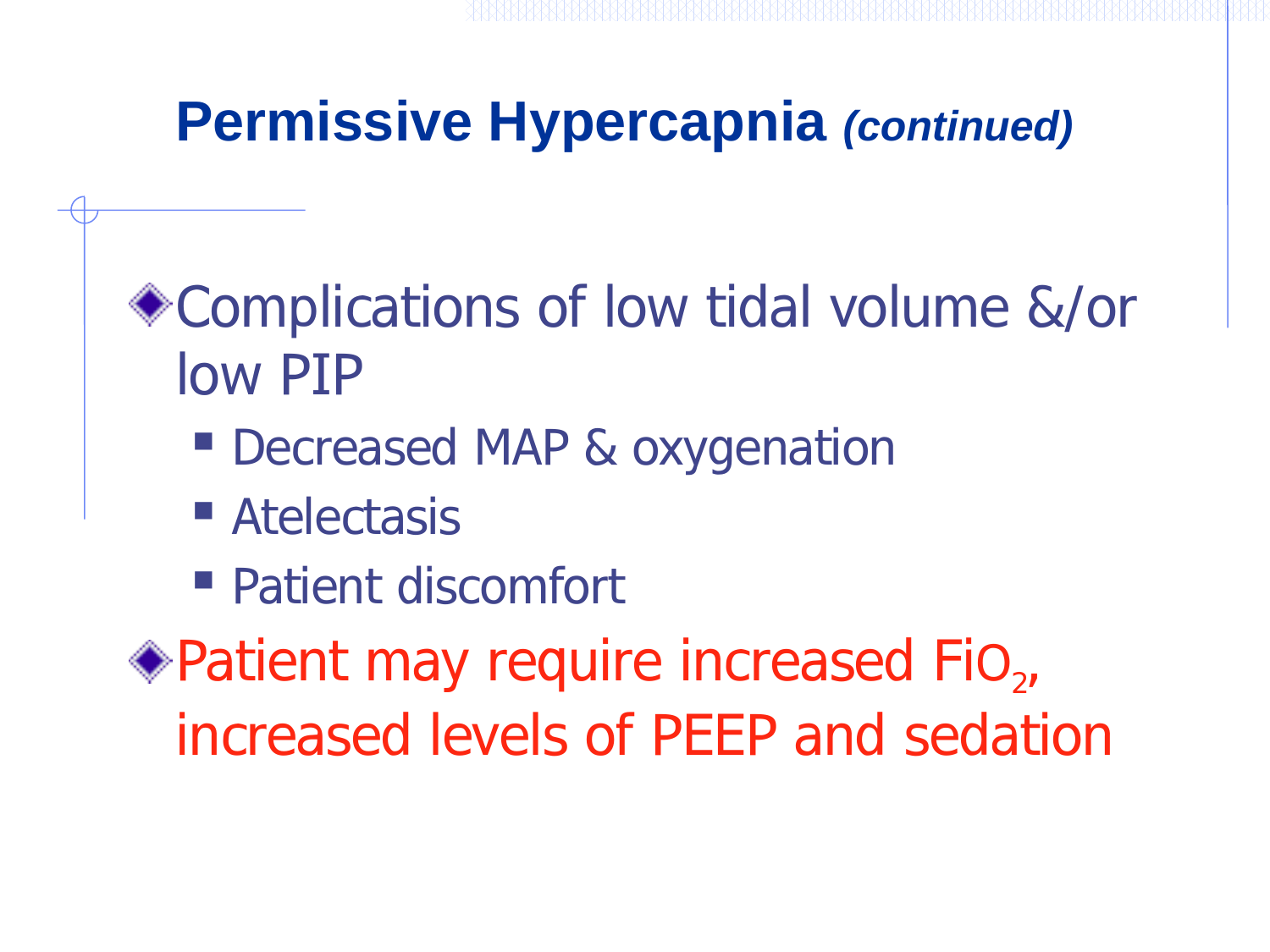

# Permissive Hypercapnia (continued)
Complications of low tidal volume &/or low PIP
Decreased MAP & oxygenation
Atelectasis
Patient discomfort
Patient may require increased FiO2, increased levels of PEEP and sedation